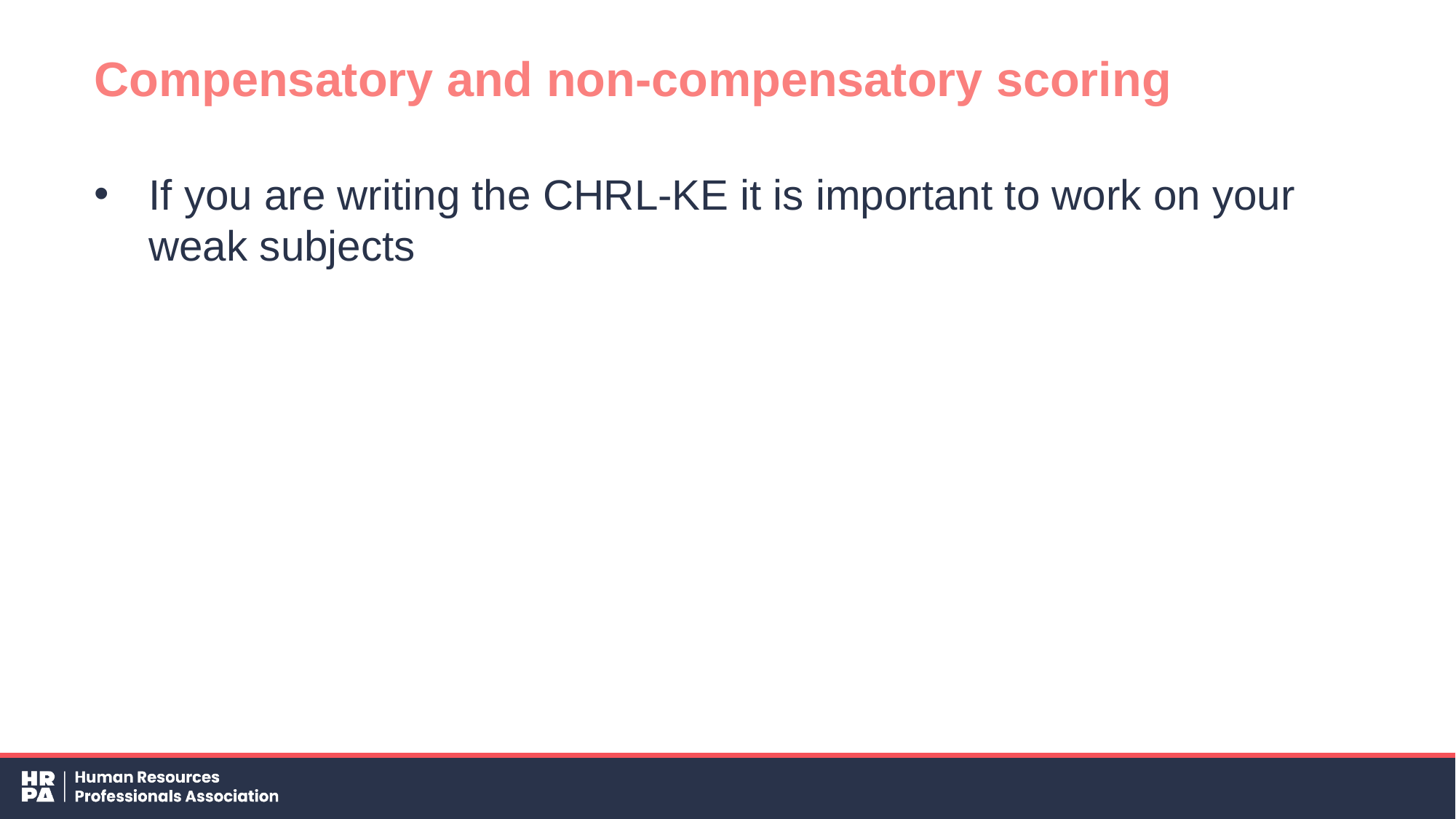

# Compensatory and non-compensatory scoring
If you are writing the CHRL-KE it is important to work on your weak subjects